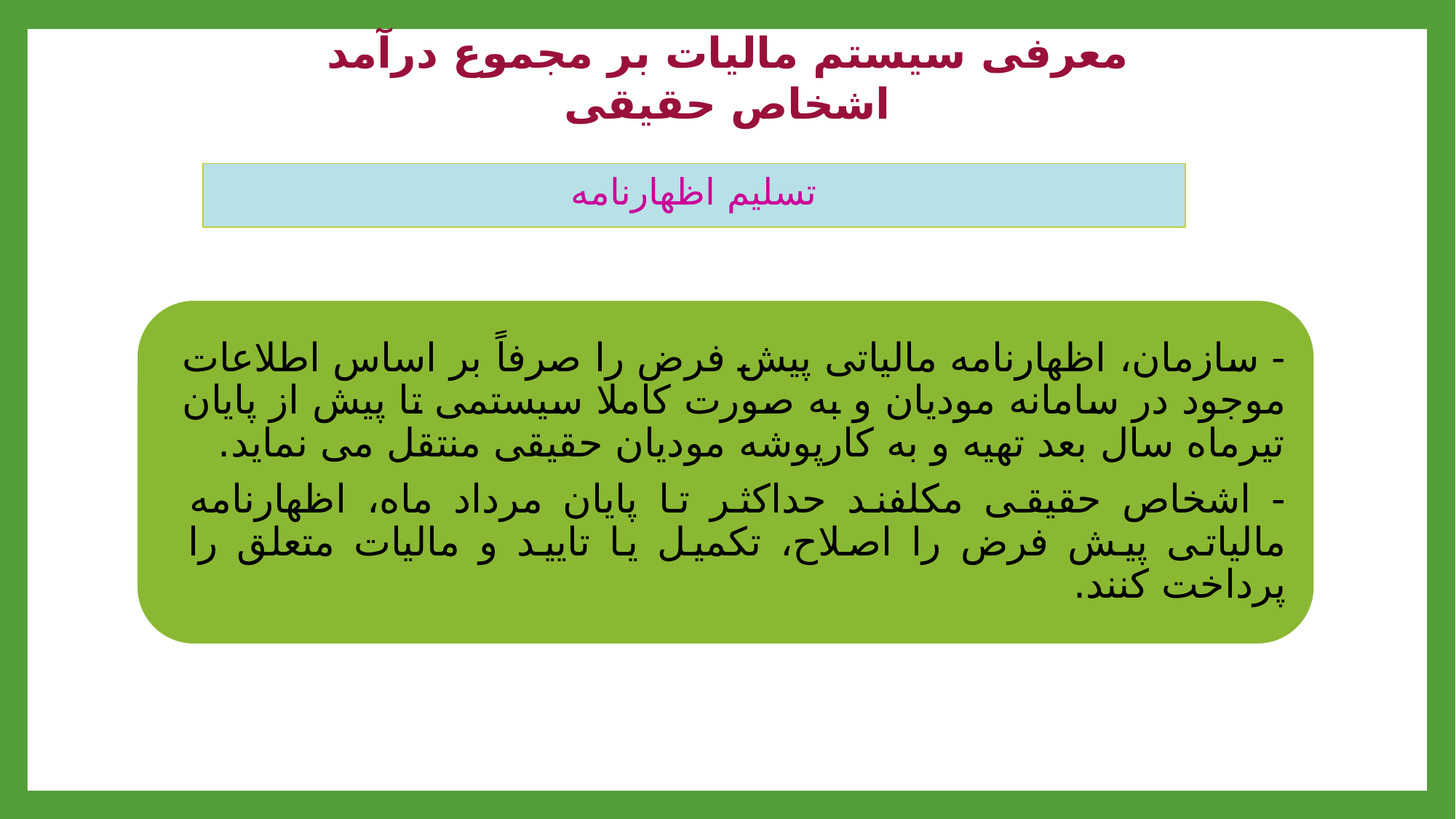

# معرفی سیستم مالیات بر مجموع درآمد اشخاص حقیقی
تسلیم اظهارنامه

- سازمان، اظهارنامه مالیاتی پیش فرض را صرفاً بر اساس اطلاعات موجود در سامانه مودیان و به صورت کاملا سیستمی تا پیش از پایان تیرماه سال بعد تهیه و به کارپوشه مودیان حقیقی منتقل می نماید.
- اشخاص حقیقی مکلفند حداكثر تا پایان مرداد ماه، اظهارنامه مالیاتی پیش فرض را اصلاح، تکمیل یا تایید و مالیات متعلق را پرداخت کنند.